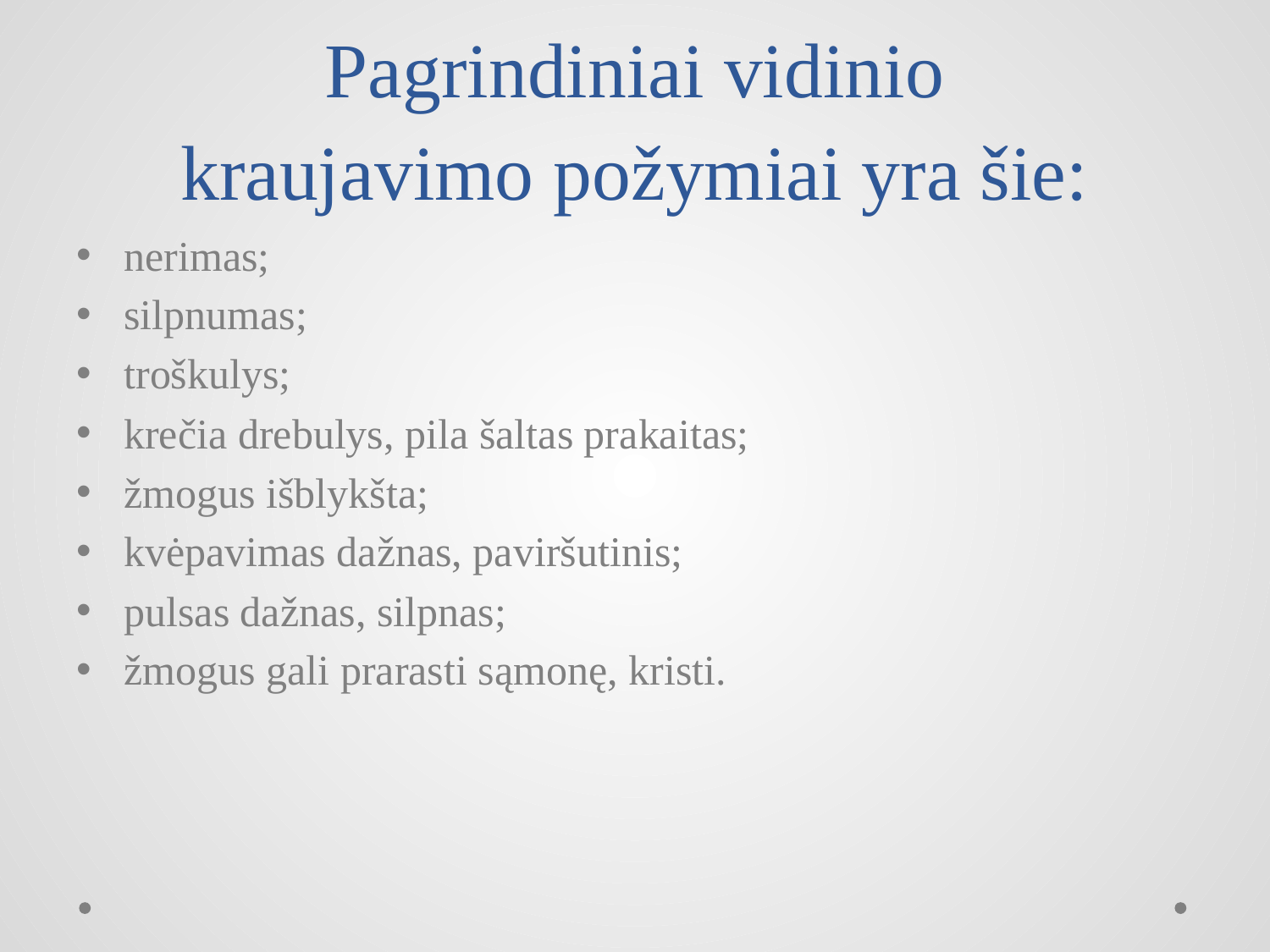

# Pagrindiniai vidinio kraujavimo požymiai yra šie:
nerimas;
silpnumas;
troškulys;
krečia drebulys, pila šaltas prakaitas;
žmogus išblykšta;
kvėpavimas dažnas, paviršutinis;
pulsas dažnas, silpnas;
žmogus gali prarasti sąmonę, kristi.